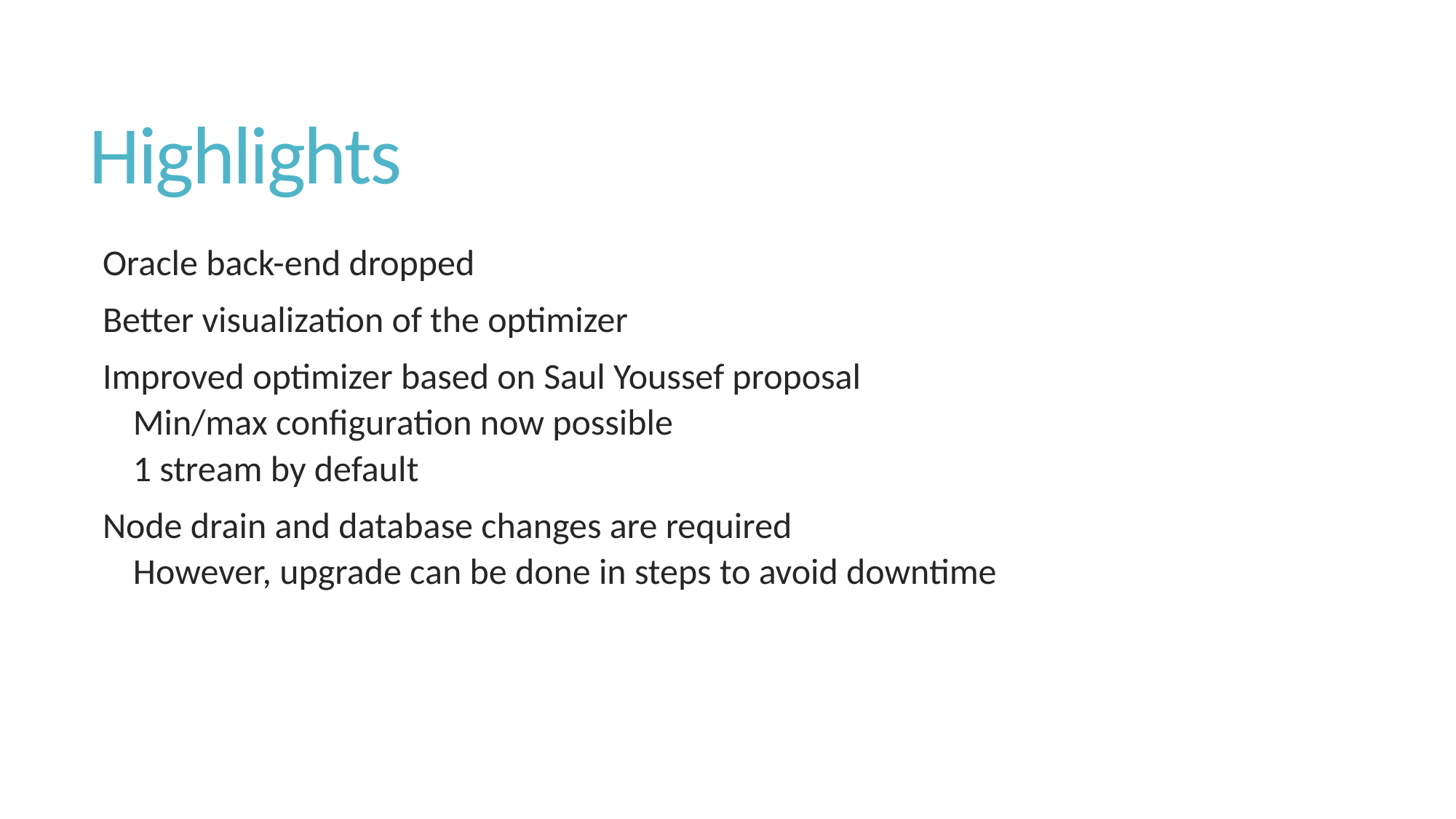

# Highlights
Oracle back-end dropped
Better visualization of the optimizer
Improved optimizer based on Saul Youssef proposal
Min/max configuration now possible
1 stream by default
Node drain and database changes are required
However, upgrade can be done in steps to avoid downtime